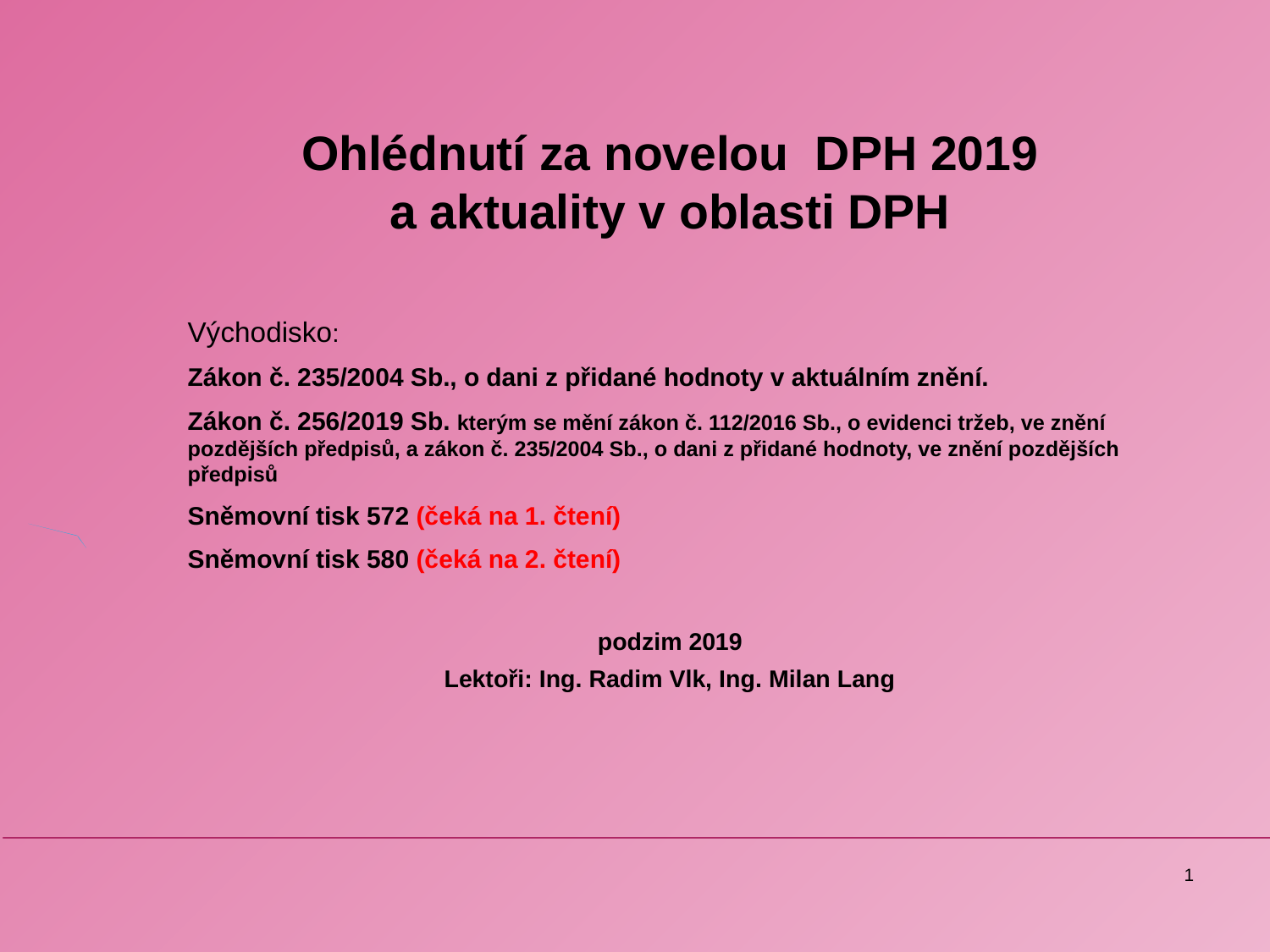

Ohlédnutí za novelou  DPH 2019
a aktuality v oblasti DPH

Východisko:
Zákon č. 235/2004 Sb., o dani z přidané hodnoty v aktuálním znění.
Zákon č. 256/2019 Sb. kterým se mění zákon č. 112/2016 Sb., o evidenci tržeb, ve znění pozdějších předpisů, a zákon č. 235/2004 Sb., o dani z přidané hodnoty, ve znění pozdějších předpisů
Sněmovní tisk 572 (čeká na 1. čtení)
Sněmovní tisk 580 (čeká na 2. čtení)

podzim 2019
Lektoři: Ing. Radim Vlk, Ing. Milan Lang
1